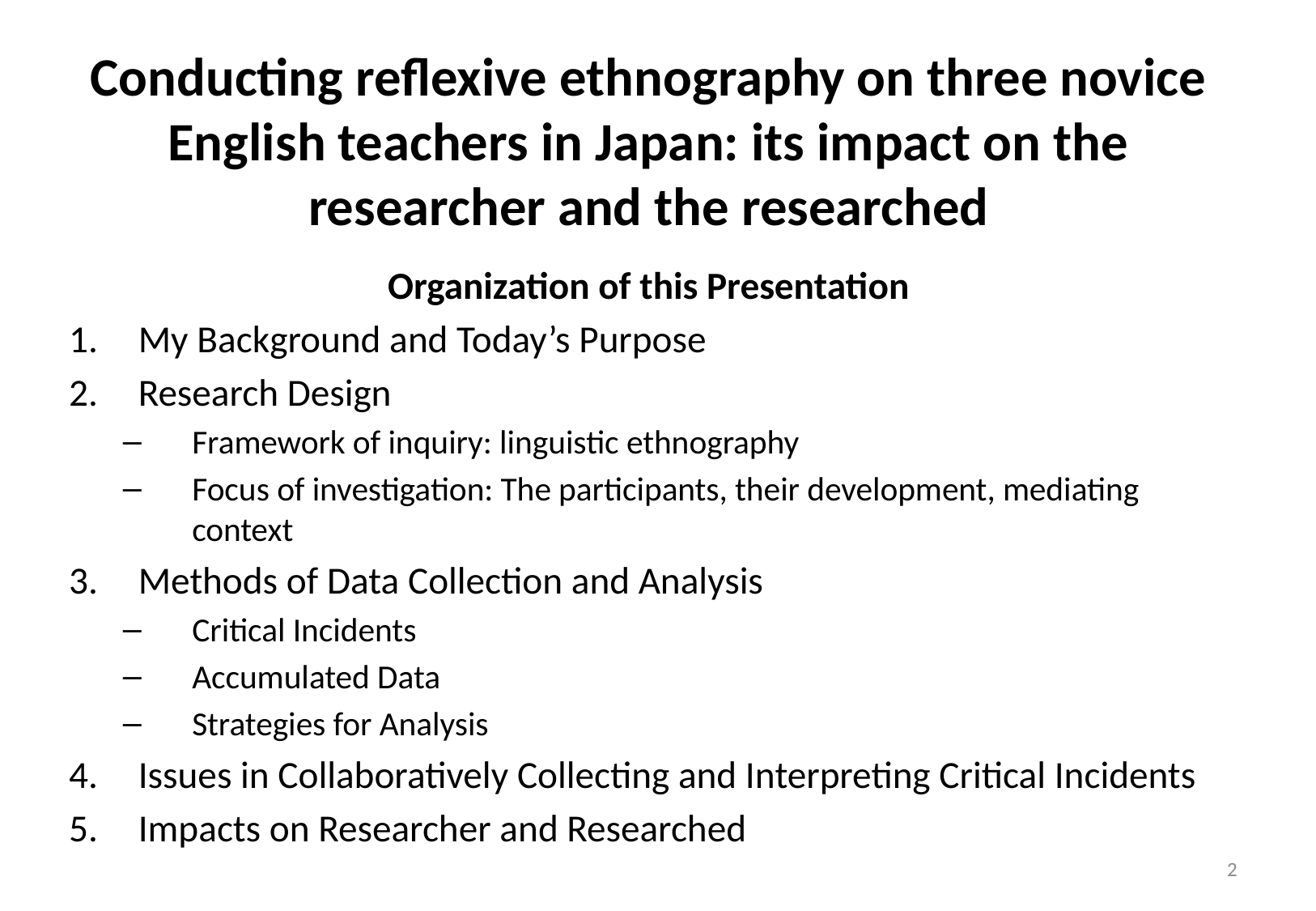

# Conducting reflexive ethnography on three novice English teachers in Japan: its impact on the researcher and the researched
Organization of this Presentation
My Background and Today’s Purpose
Research Design
Framework of inquiry: linguistic ethnography
Focus of investigation: The participants, their development, mediating context
Methods of Data Collection and Analysis
Critical Incidents
Accumulated Data
Strategies for Analysis
Issues in Collaboratively Collecting and Interpreting Critical Incidents
Impacts on Researcher and Researched

2